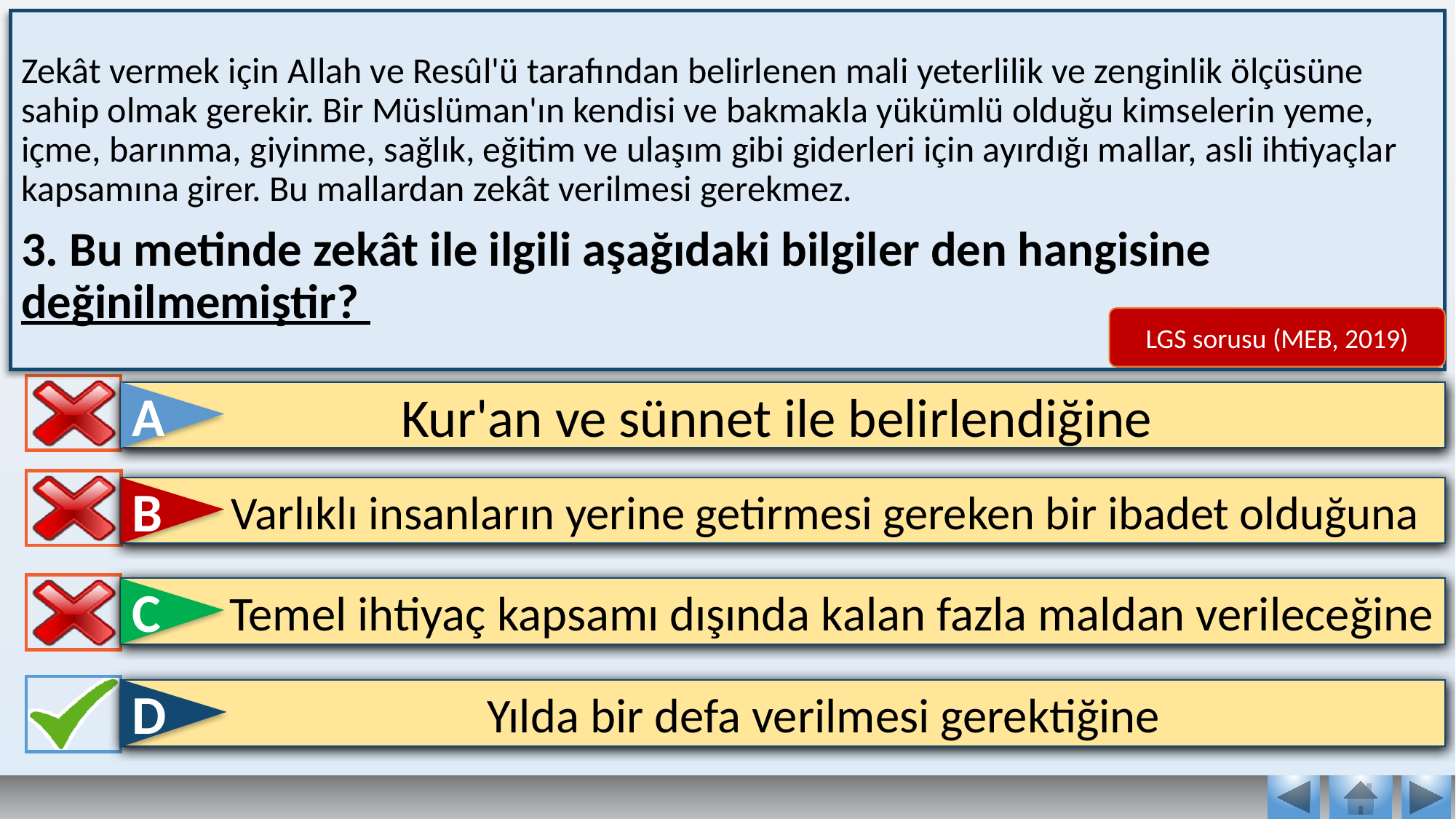

Zekât vermek için Allah ve Resûl'ü tarafından belirlenen mali yeterlilik ve zenginlik ölçüsüne sahip olmak gerekir. Bir Müslüman'ın kendisi ve bakmakla yükümlü olduğu kimselerin yeme, içme, barınma, giyinme, sağlık, eğitim ve ulaşım gibi giderleri için ayırdığı mallar, asli ihtiyaçlar kapsamına girer. Bu mallardan zekât verilmesi gerekmez.
3. Bu metinde zekât ile ilgili aşağıdaki bilgiler den hangisine değinilmemiştir?
LGS sorusu (MEB, 2019)

A
Kur'an ve sünnet ile belirlendiğine

B
        Varlıklı insanların yerine getirmesi gereken bir ibadet olduğuna

C
Temel ihtiyaç kapsamı dışında kalan fazla maldan verileceğine

D
          Yılda bir defa verilmesi gerektiğine